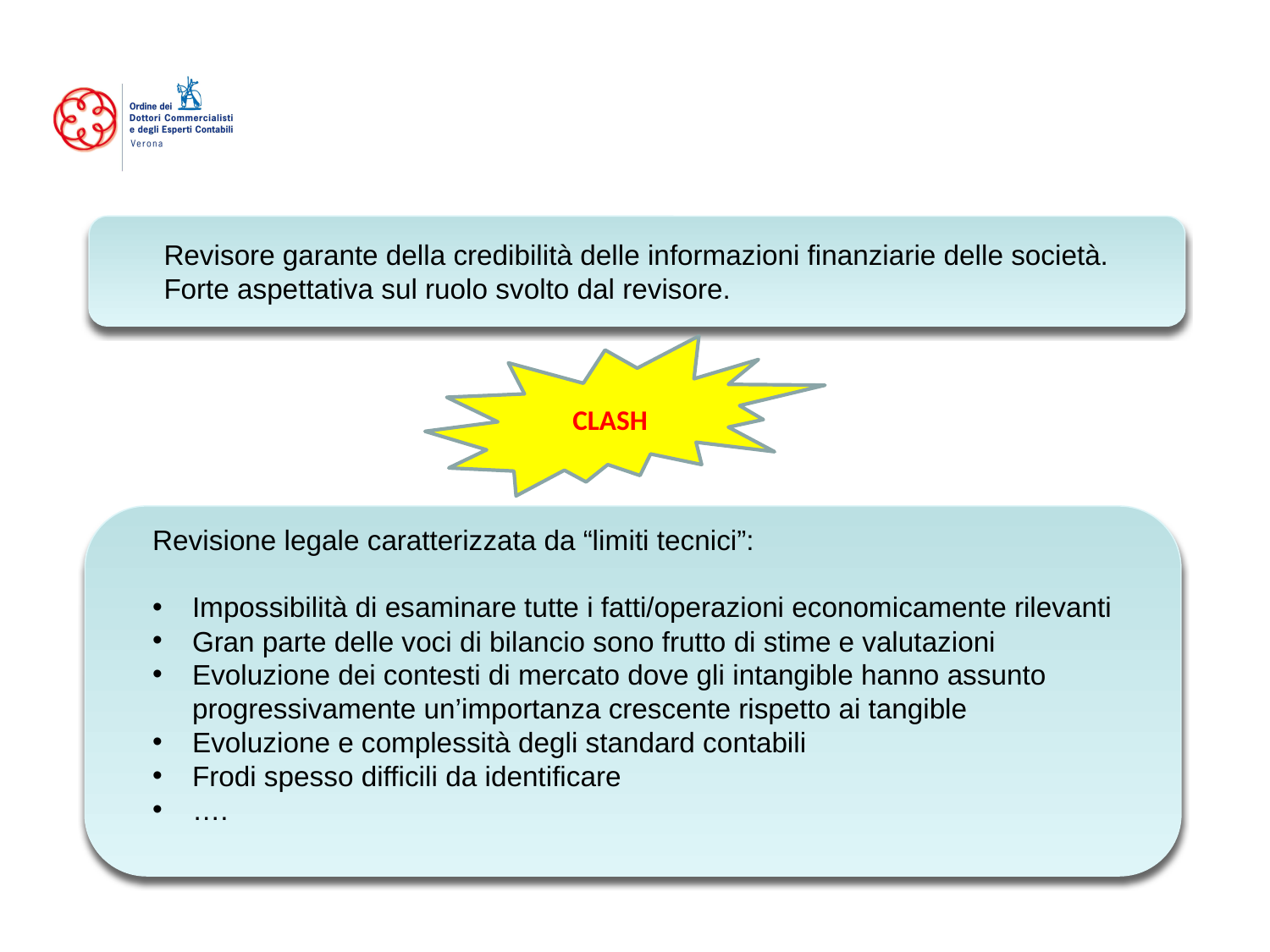

#
Revisore garante della credibilità delle informazioni finanziarie delle società.
Forte aspettativa sul ruolo svolto dal revisore.
CLASH
Revisione legale caratterizzata da “limiti tecnici”:

Impossibilità di esaminare tutte i fatti/operazioni economicamente rilevanti
Gran parte delle voci di bilancio sono frutto di stime e valutazioni
Evoluzione dei contesti di mercato dove gli intangible hanno assunto progressivamente un’importanza crescente rispetto ai tangible
Evoluzione e complessità degli standard contabili
Frodi spesso difficili da identificare
….